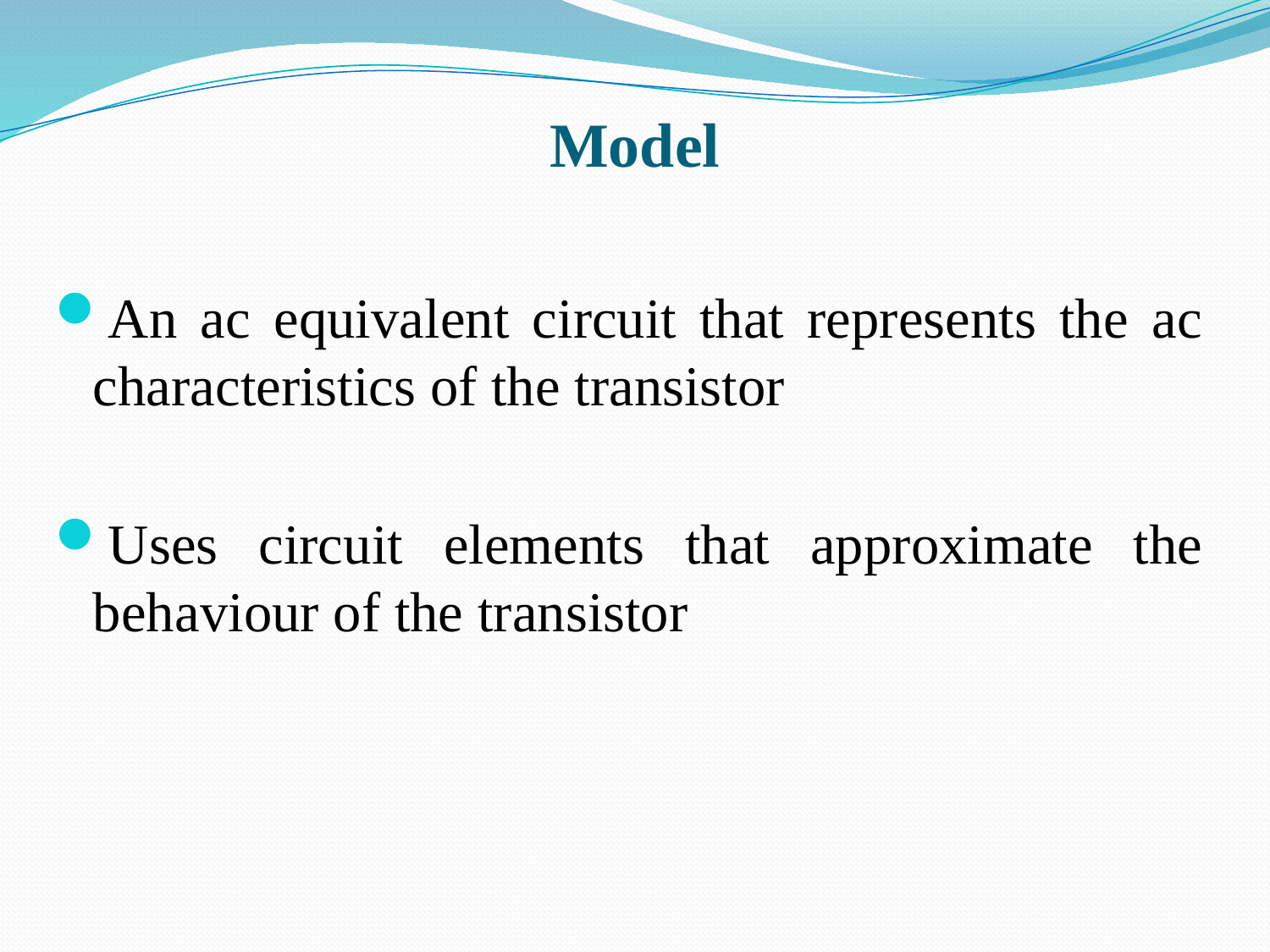

# Model
An ac equivalent circuit that represents the ac characteristics of the transistor

Uses circuit elements that approximate the behaviour of the transistor